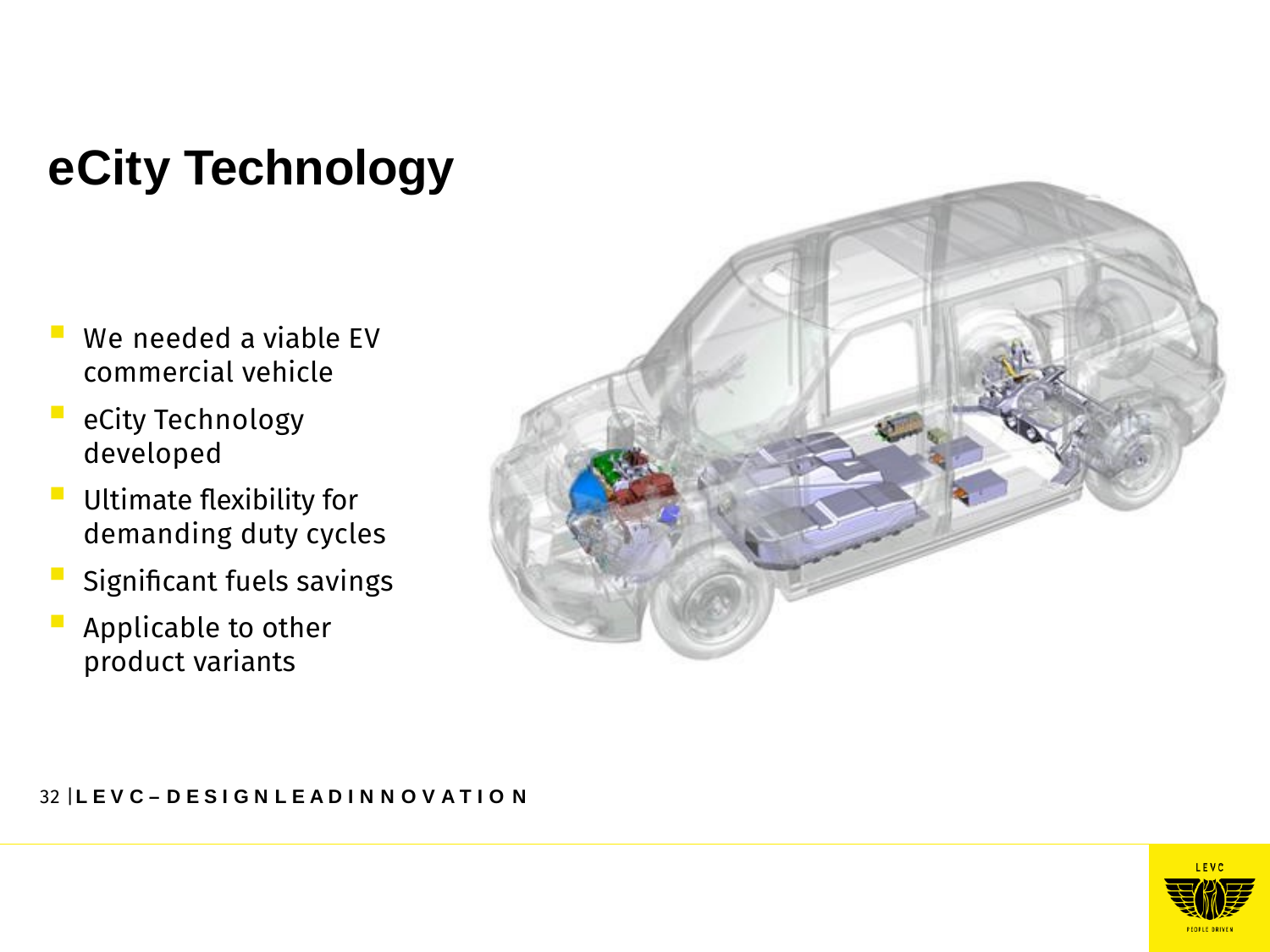

# eCity Technology

We needed a viable EV commercial vehicle
eCity Technology developed
Ultimate flexibility for demanding duty cycles
Significant fuels savings
Applicable to other product variants
32 | L E V C – D E S I G N L E A D I N N O V A T I O N
32 | L E V C – D E S I G N L E A D I N N O V A T I O N